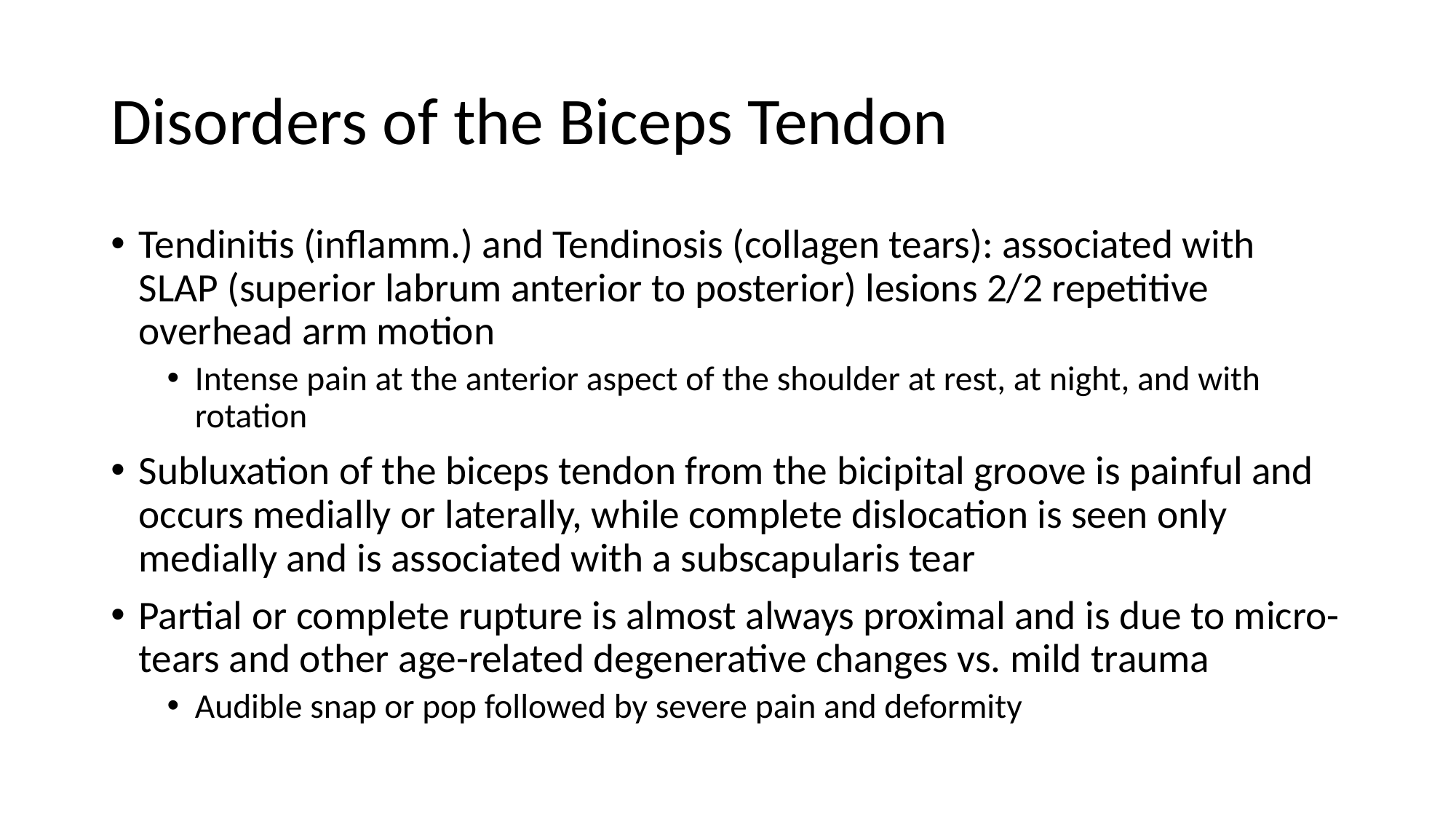

# Disorders of the Biceps Tendon
Tendinitis (inflamm.) and Tendinosis (collagen tears): associated with SLAP (superior labrum anterior to posterior) lesions 2/2 repetitive overhead arm motion
Intense pain at the anterior aspect of the shoulder at rest, at night, and with rotation
Subluxation of the biceps tendon from the bicipital groove is painful and occurs medially or laterally, while complete dislocation is seen only medially and is associated with a subscapularis tear
Partial or complete rupture is almost always proximal and is due to micro-tears and other age-related degenerative changes vs. mild trauma
Audible snap or pop followed by severe pain and deformity